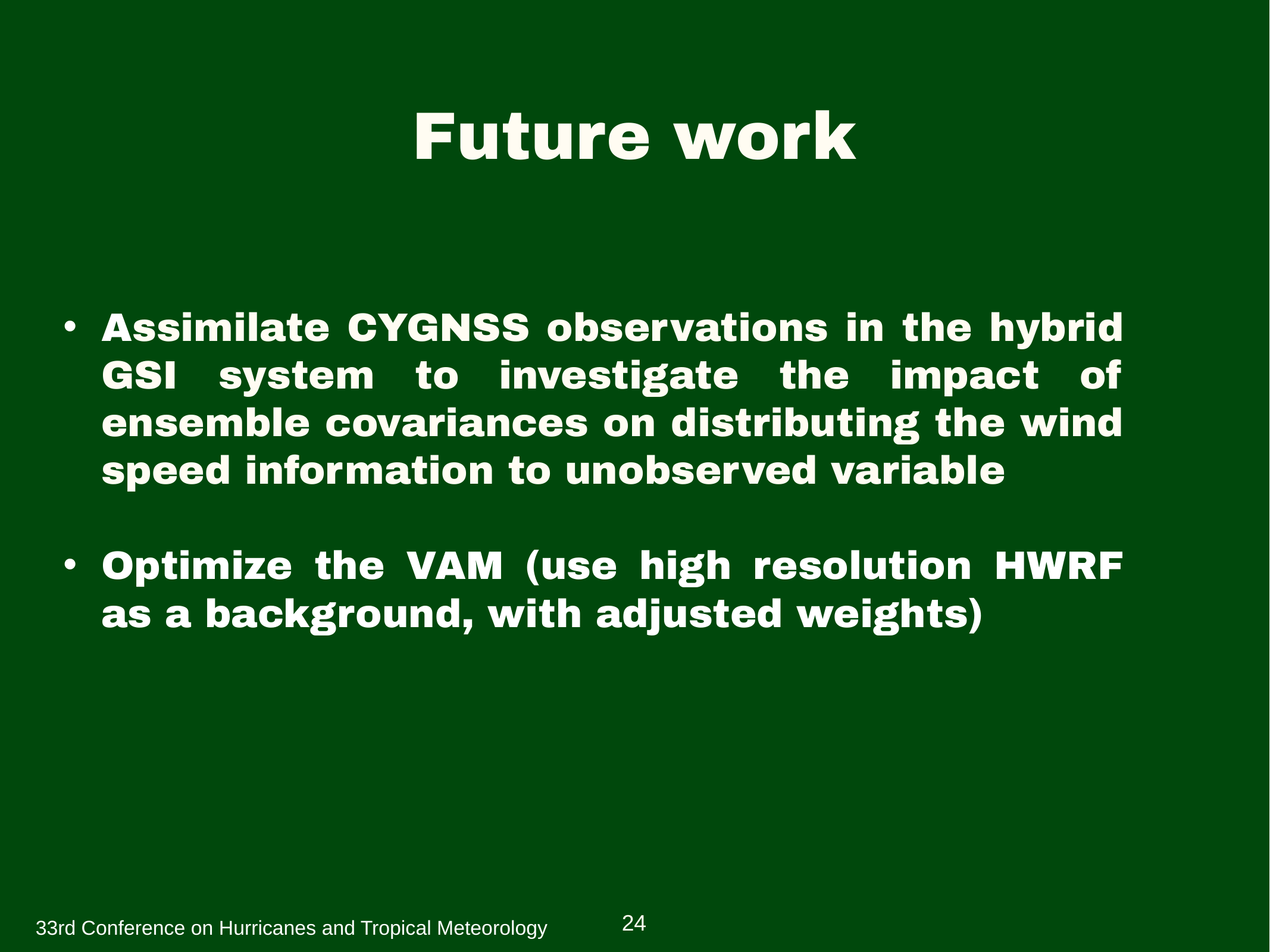

# Future work
Assimilate CYGNSS observations in the hybrid GSI system to investigate the impact of ensemble covariances on distributing the wind speed information to unobserved variable

Optimize the VAM (use high resolution HWRF as a background, with adjusted weights)

24